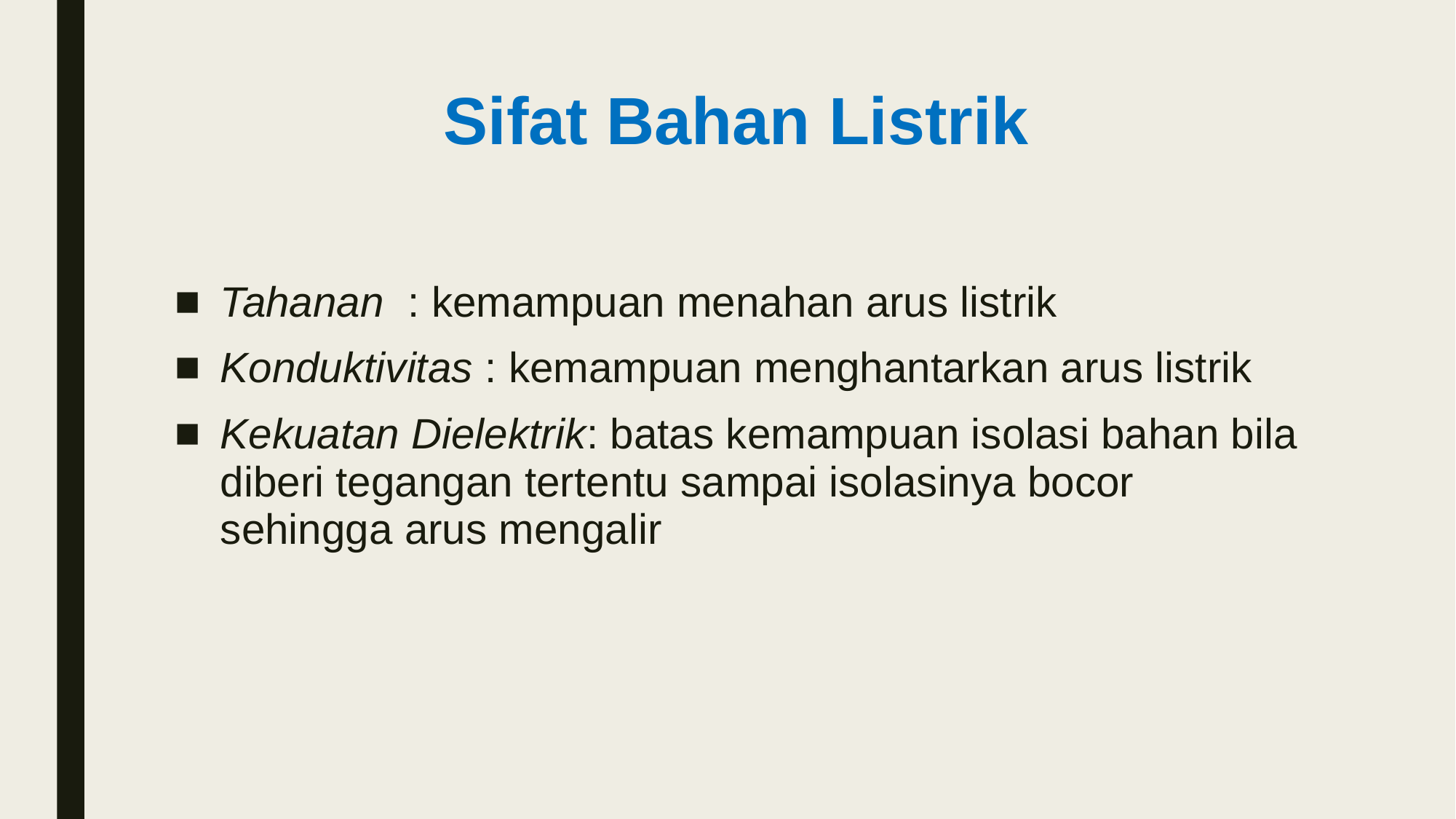

# Sifat Bahan Listrik
Tahanan  : kemampuan menahan arus listrik
Konduktivitas : kemampuan menghantarkan arus listrik
Kekuatan Dielektrik: batas kemampuan isolasi bahan bila diberi tegangan tertentu sampai isolasinya bocor sehingga arus mengalir